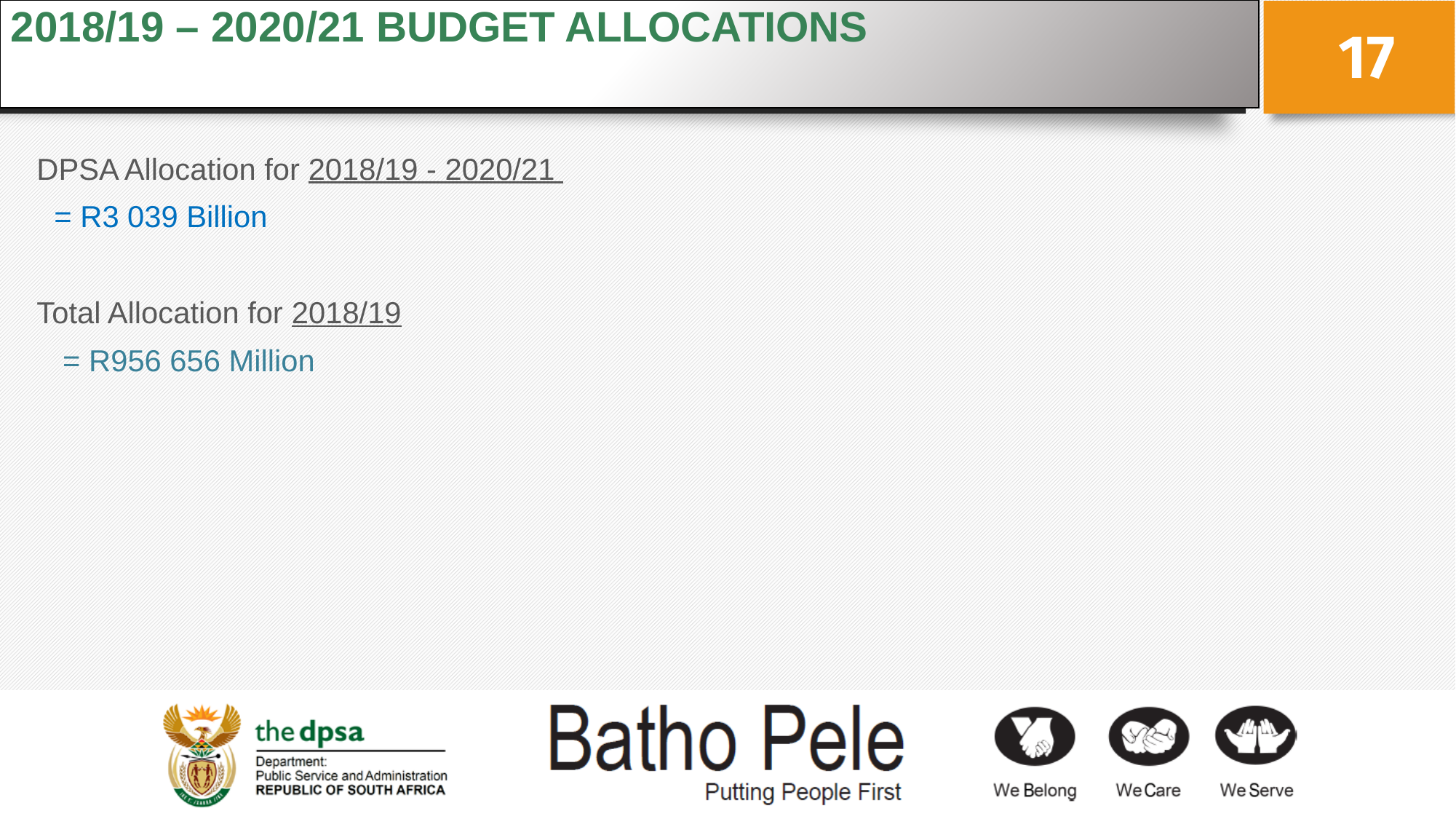

# 2018/19 – 2020/21 BUDGET ALLOCATIONS
17

DPSA Allocation for 2018/19 - 2020/21
	= R3 039 Billion

Total Allocation for 2018/19
	 = R956 656 Million